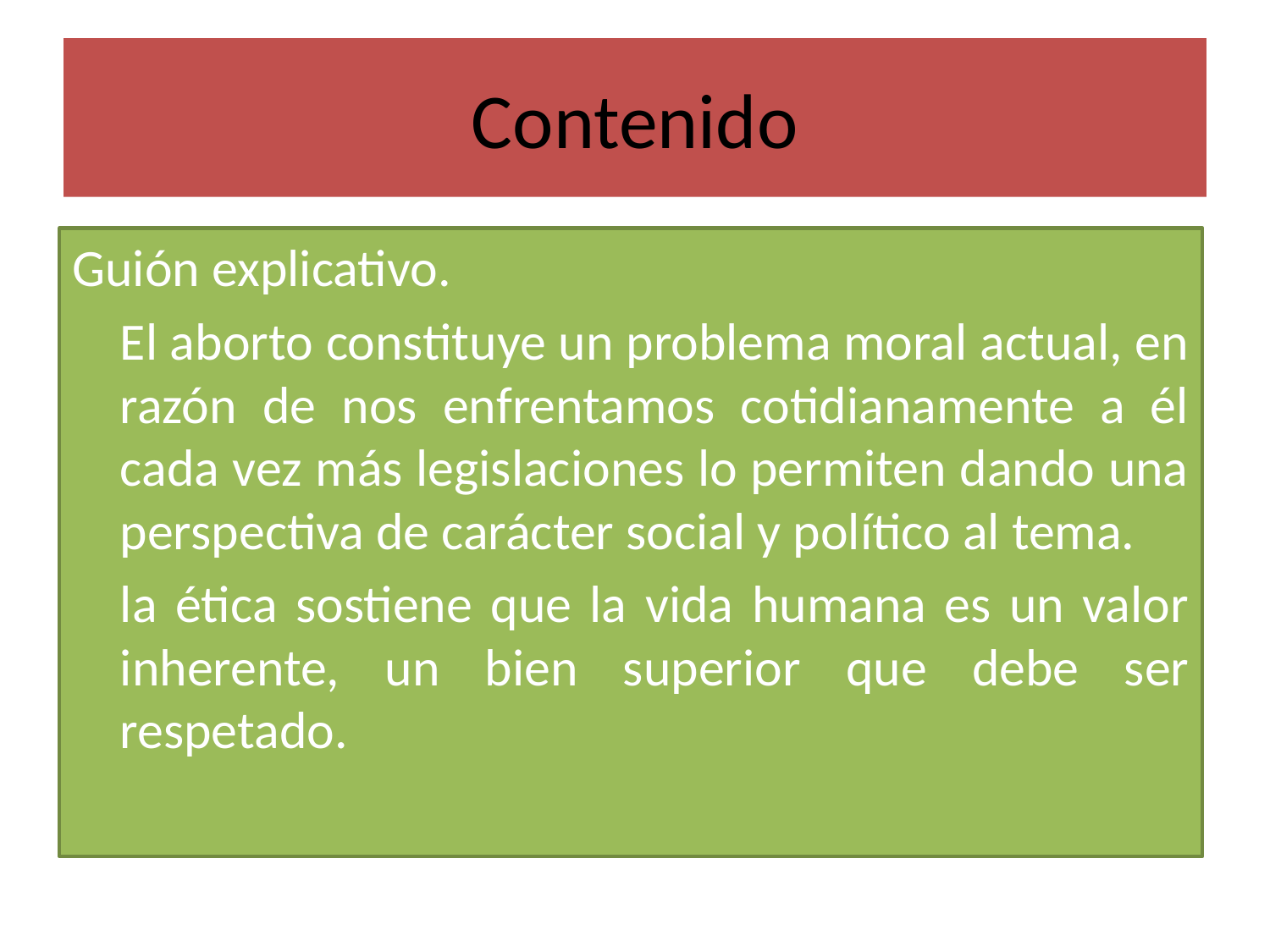

# Contenido
Guión explicativo.
	El aborto constituye un problema moral actual, en razón de nos enfrentamos cotidianamente a él cada vez más legislaciones lo permiten dando una perspectiva de carácter social y político al tema.
	la ética sostiene que la vida humana es un valor inherente, un bien superior que debe ser respetado.